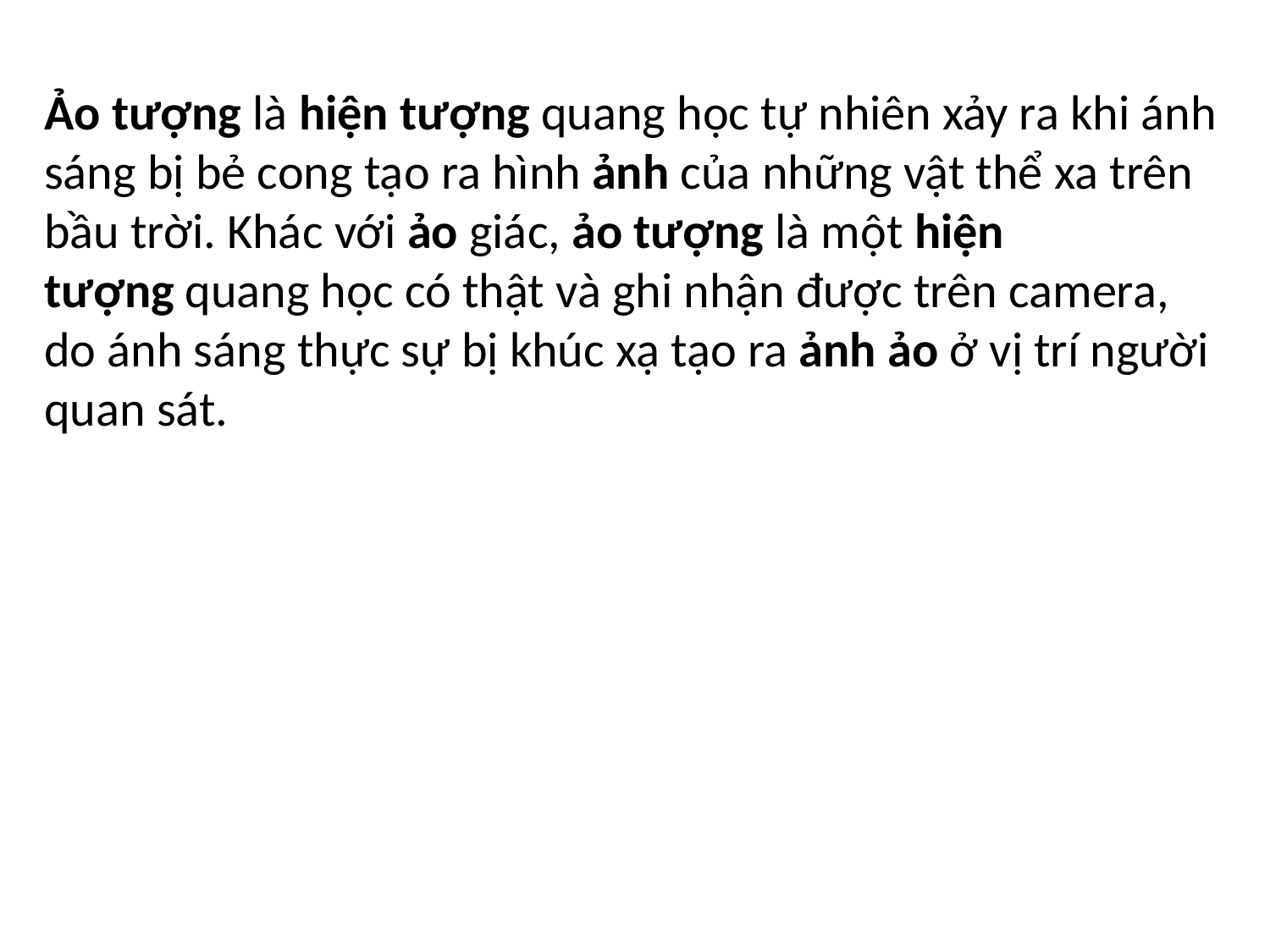

Ảo tượng là hiện tượng quang học tự nhiên xảy ra khi ánh sáng bị bẻ cong tạo ra hình ảnh của những vật thể xa trên bầu trời. Khác với ảo giác, ảo tượng là một hiện tượng quang học có thật và ghi nhận được trên camera, do ánh sáng thực sự bị khúc xạ tạo ra ảnh ảo ở vị trí người quan sát.